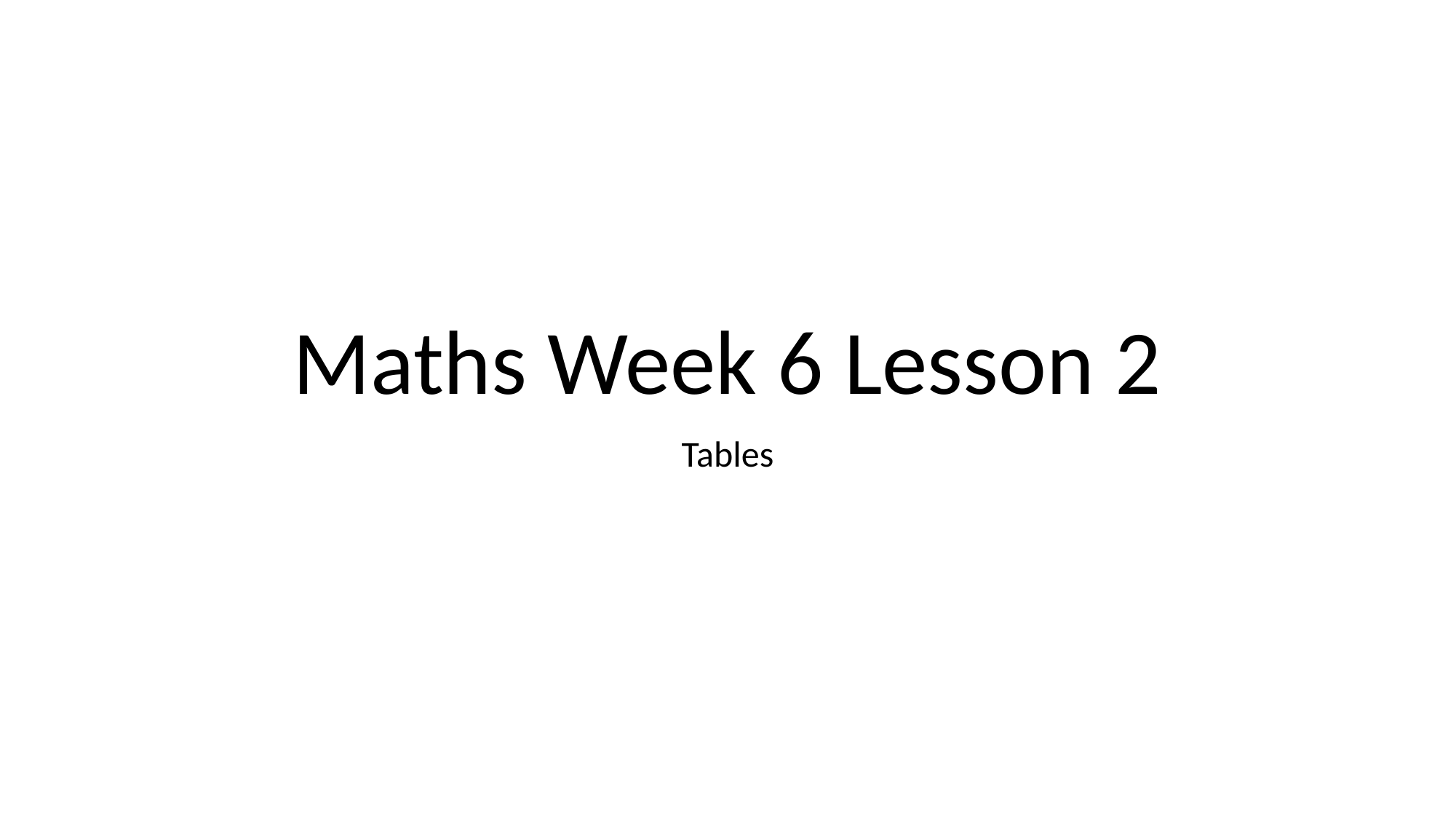

# Maths Week 6 Lesson 2
Tables